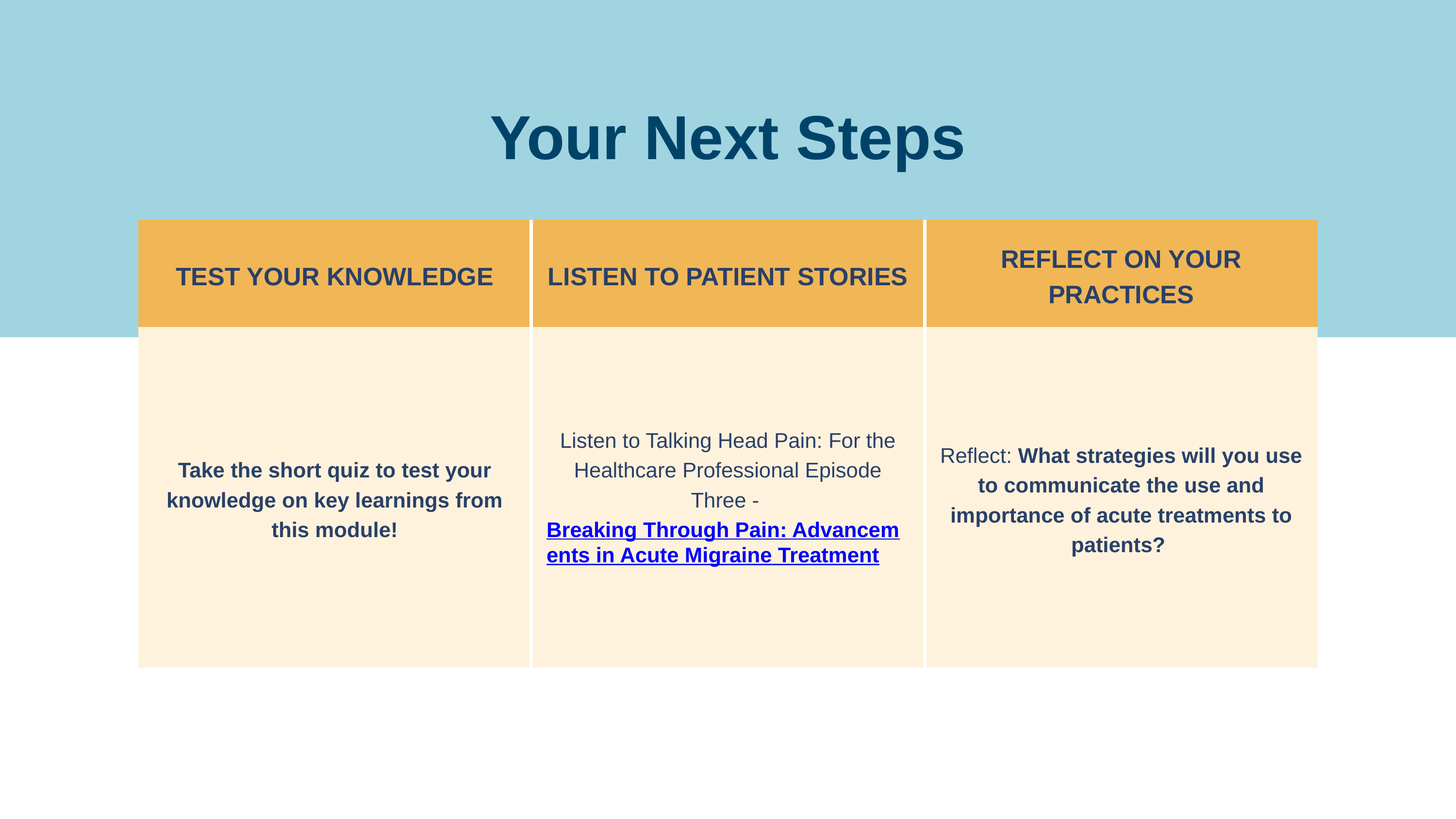

Your Next Steps
| TEST YOUR KNOWLEDGE | LISTEN TO PATIENT STORIES | REFLECT ON YOUR PRACTICES |
| --- | --- | --- |
| Take the short quiz to test your knowledge on key learnings from this module! | Listen to Talking Head Pain: For the Healthcare Professional Episode Three - Breaking Through Pain: Advancements in Acute Migraine Treatment | Reflect: What strategies will you use to communicate the use and importance of acute treatments to patients? |